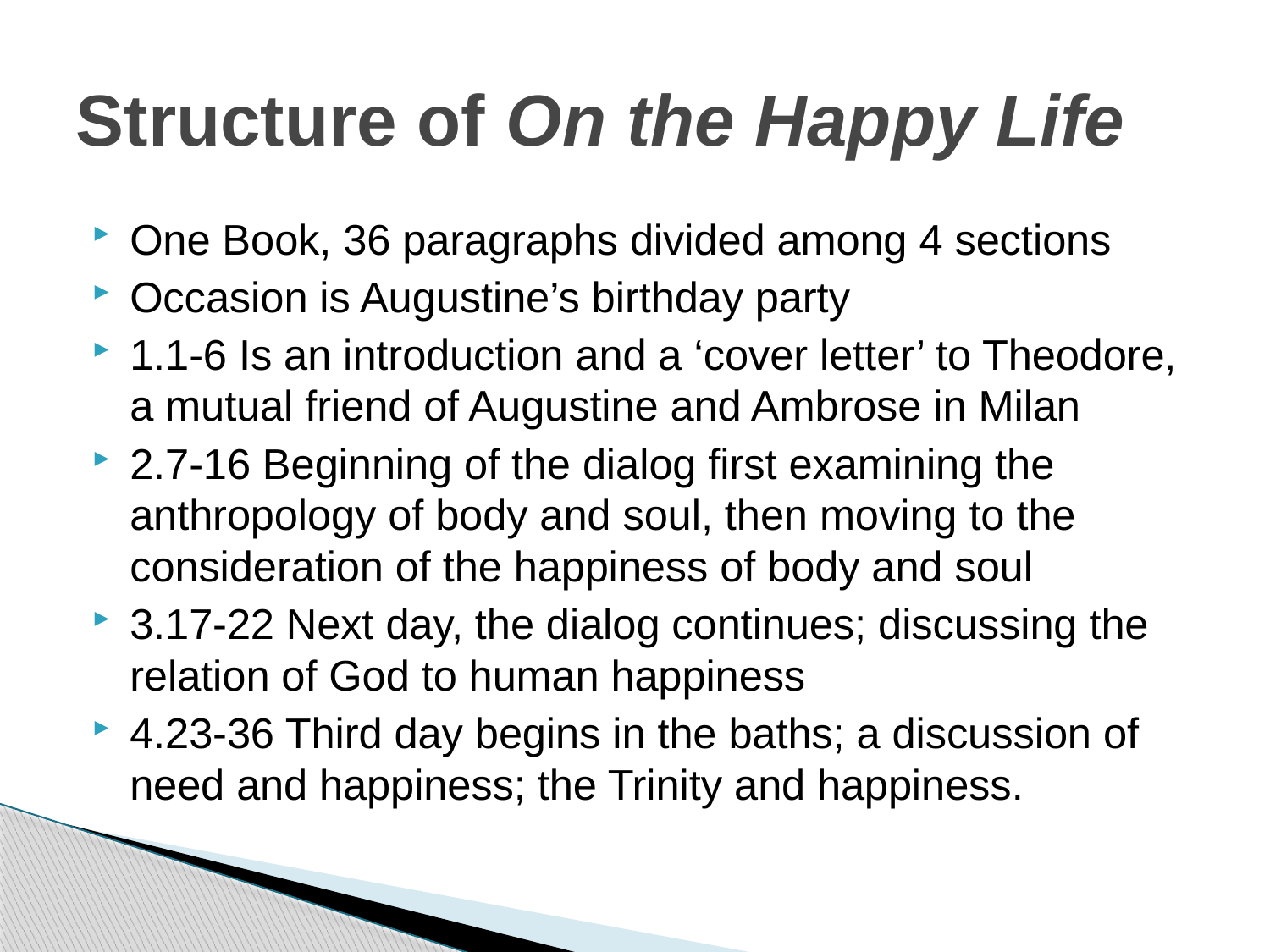

# Structure of On the Happy Life
One Book, 36 paragraphs divided among 4 sections
Occasion is Augustine’s birthday party
1.1-6 Is an introduction and a ‘cover letter’ to Theodore, a mutual friend of Augustine and Ambrose in Milan
2.7-16 Beginning of the dialog first examining the anthropology of body and soul, then moving to the consideration of the happiness of body and soul
3.17-22 Next day, the dialog continues; discussing the relation of God to human happiness
4.23-36 Third day begins in the baths; a discussion of need and happiness; the Trinity and happiness.